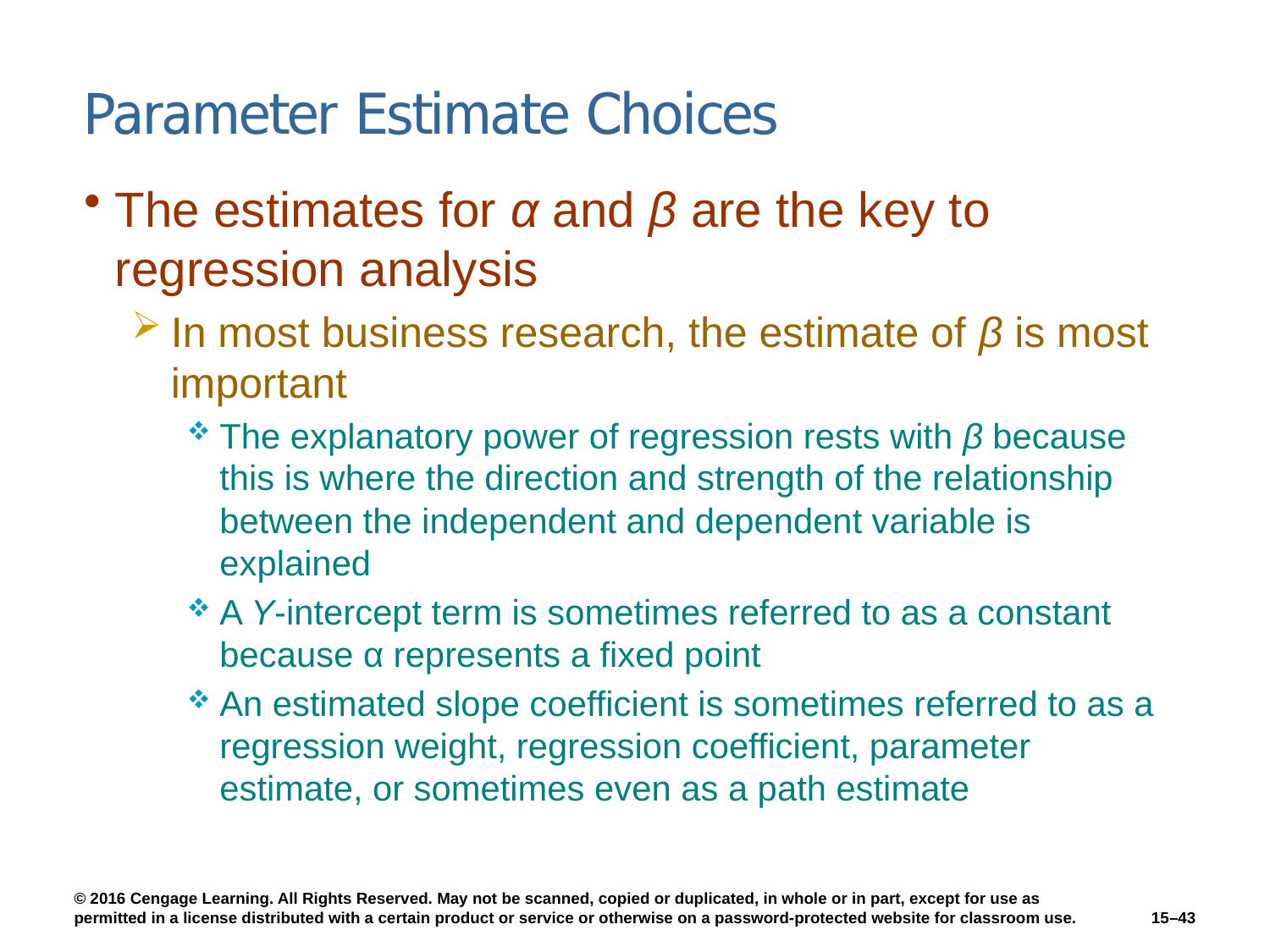

# Parameter Estimate Choices
The estimates for α and β are the key to regression analysis
In most business research, the estimate of β is most important
The explanatory power of regression rests with β because this is where the direction and strength of the relationship between the independent and dependent variable is explained
A Y-intercept term is sometimes referred to as a constant because α represents a fixed point
An estimated slope coefficient is sometimes referred to as a regression weight, regression coefficient, parameter estimate, or sometimes even as a path estimate

15–43
© 2016 Cengage Learning. All Rights Reserved. May not be scanned, copied or duplicated, in whole or in part, except for use as permitted in a license distributed with a certain product or service or otherwise on a password-protected website for classroom use.